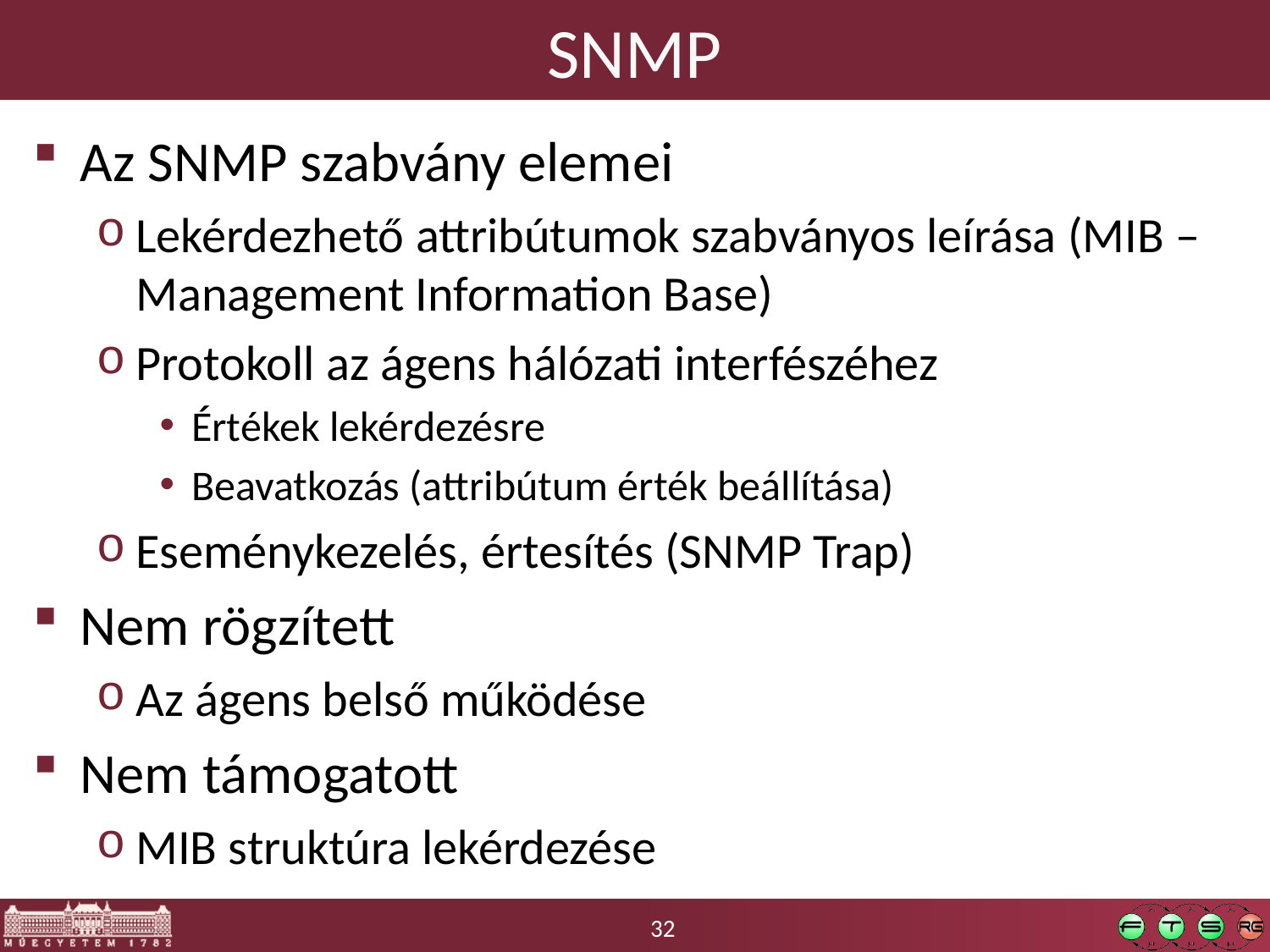

# SNMP
Az SNMP szabvány elemei
Lekérdezhető attribútumok szabványos leírása (MIB – Management Information Base)
Protokoll az ágens hálózati interfészéhez
Értékek lekérdezésre
Beavatkozás (attribútum érték beállítása)
Eseménykezelés, értesítés (SNMP Trap)
Nem rögzített
Az ágens belső működése
Nem támogatott
MIB struktúra lekérdezése